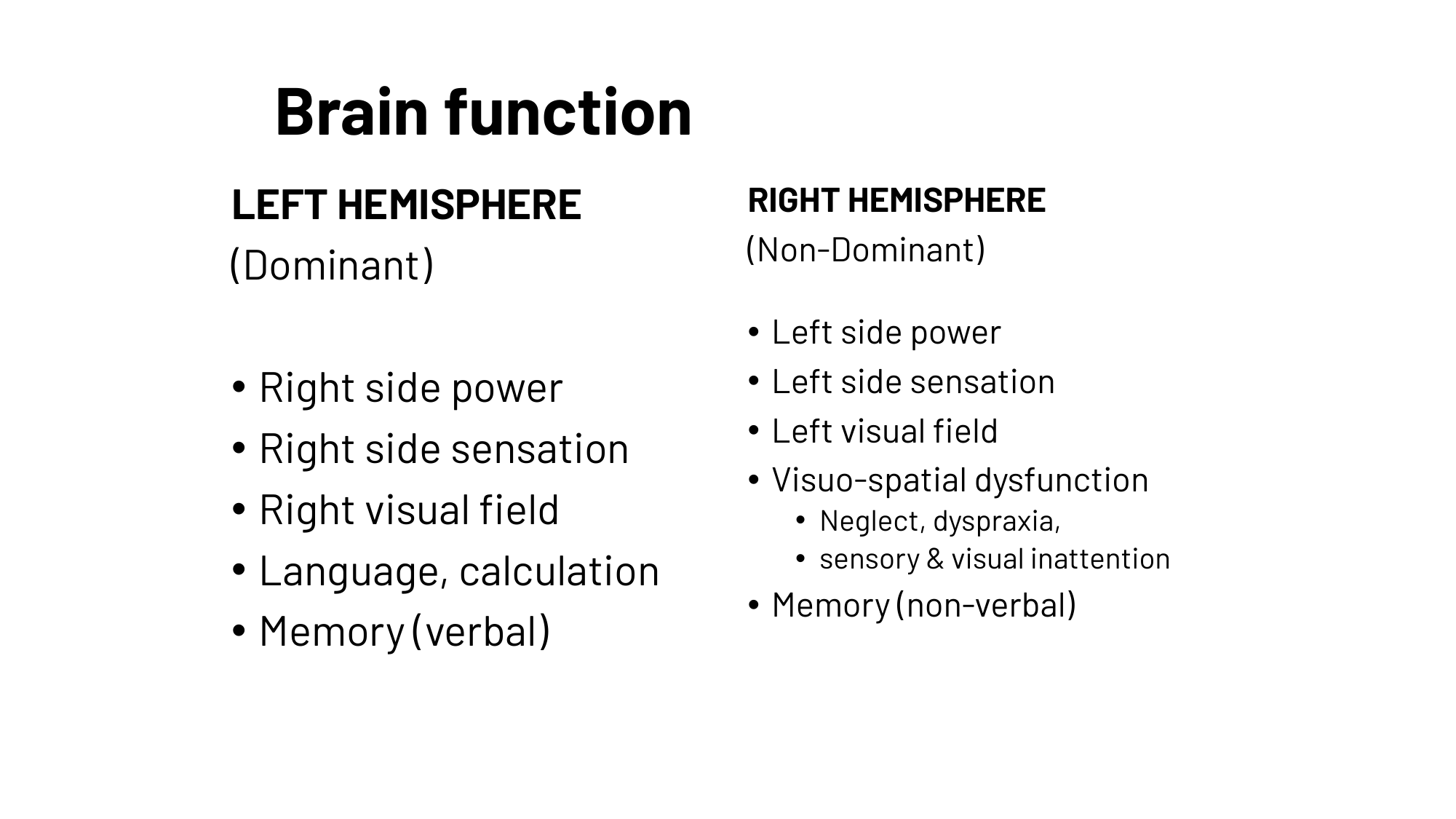

# Brain function
RIGHT HEMISPHERE
(Non-Dominant)

Left side power
Left side sensation
Left visual field
Visuo-spatial dysfunction
Neglect, dyspraxia,
sensory & visual inattention
Memory (non-verbal)
LEFT HEMISPHERE
(Dominant)

Right side power
Right side sensation
Right visual field
Language, calculation
Memory (verbal)